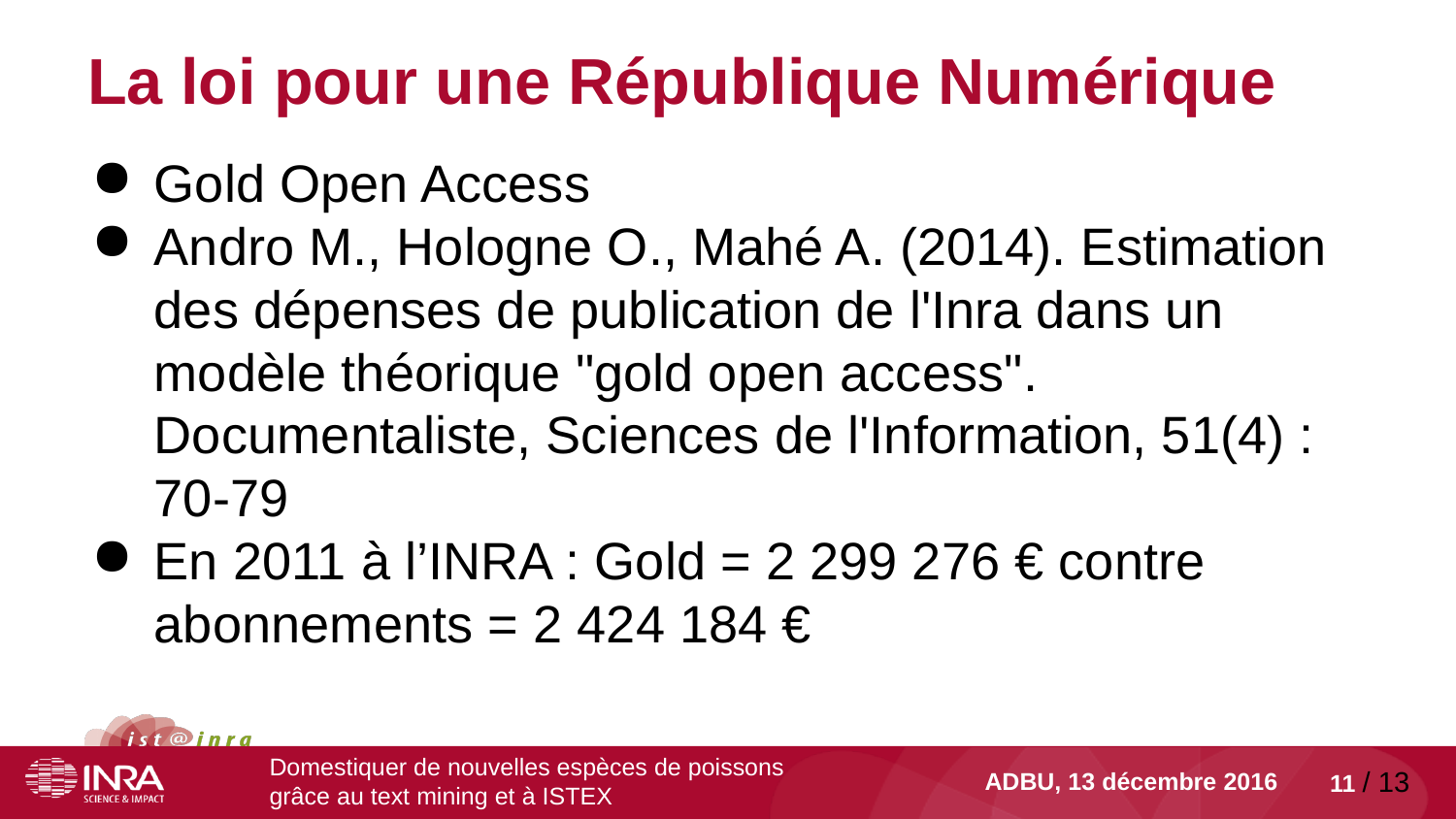

# La loi pour une République Numérique
Gold Open Access
Andro M., Hologne O., Mahé A. (2014). Estimation des dépenses de publication de l'Inra dans un modèle théorique "gold open access". Documentaliste, Sciences de l'Information, 51(4) : 70-79
En 2011 à l’INRA : Gold = 2 299 276 € contre abonnements = 2 424 184 €
Domestiquer de nouvelles espèces de poissons grâce au text mining et à ISTEX
ADBU, 13 décembre 2016
11 / 13